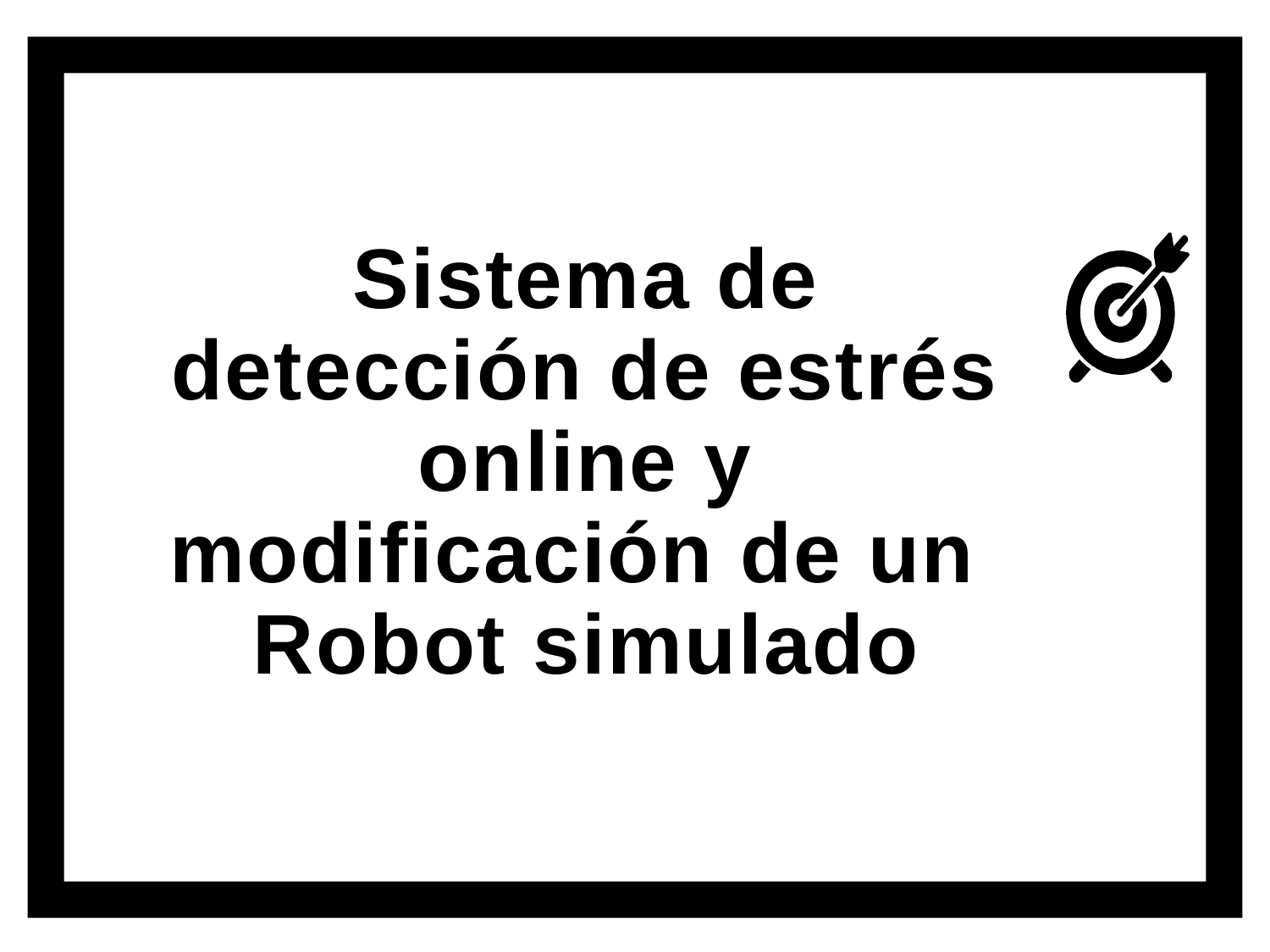

# Sistema de detección de estrés online y modificación de un  Robot simulado